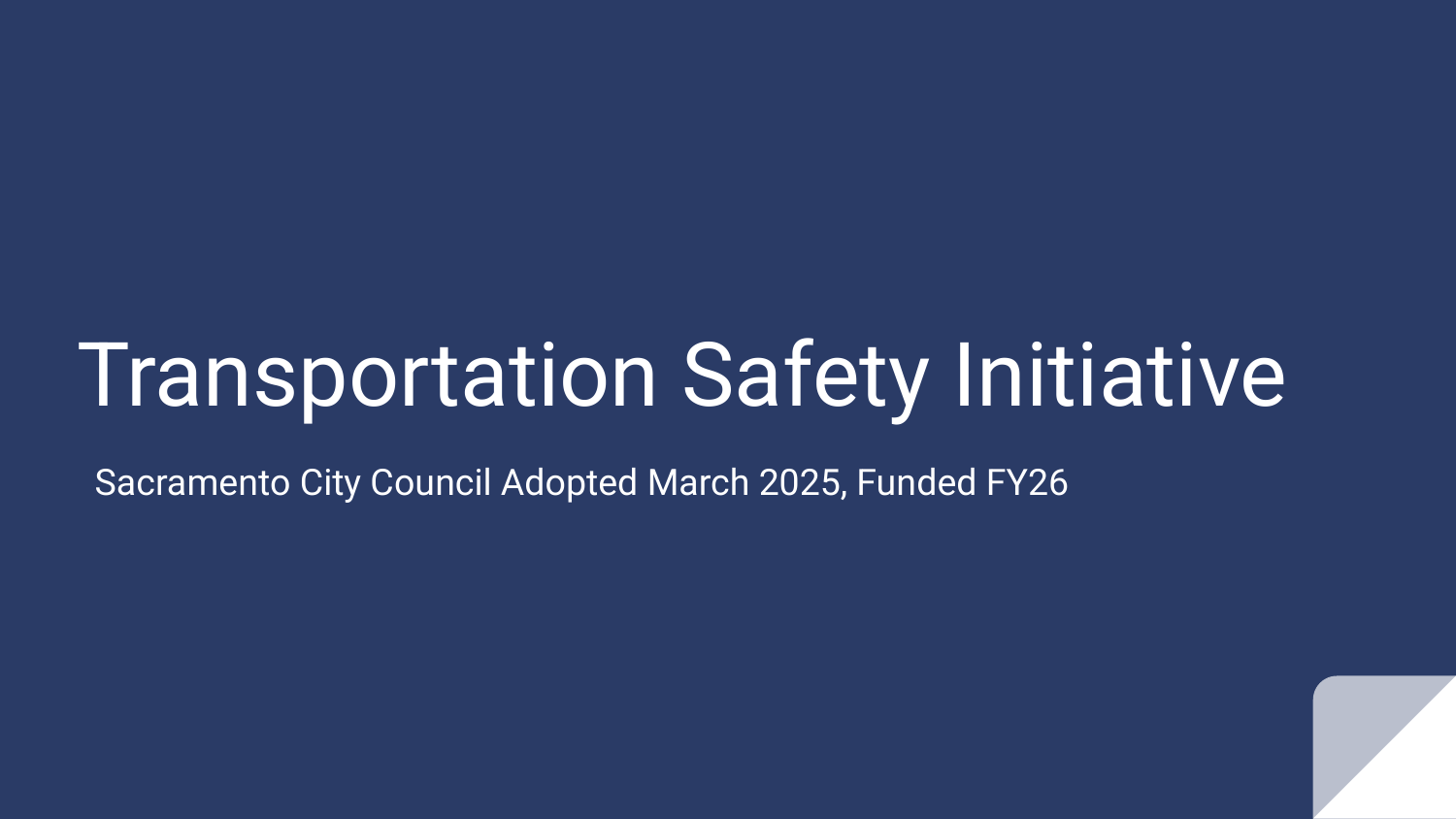

# Transportation Safety Initiative
Sacramento City Council Adopted March 2025, Funded FY26